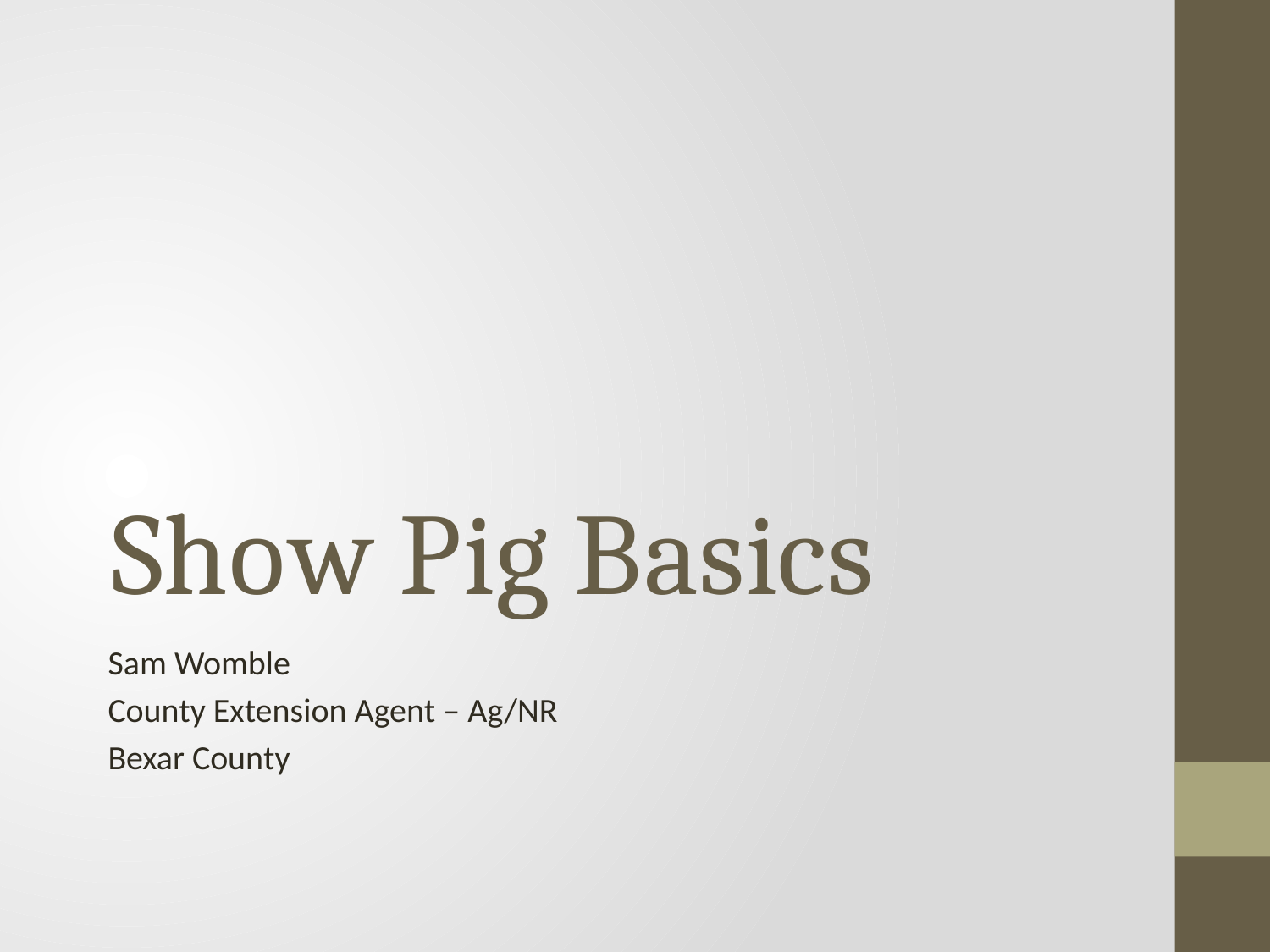

# Show Pig Basics
Sam Womble
County Extension Agent – Ag/NR
Bexar County